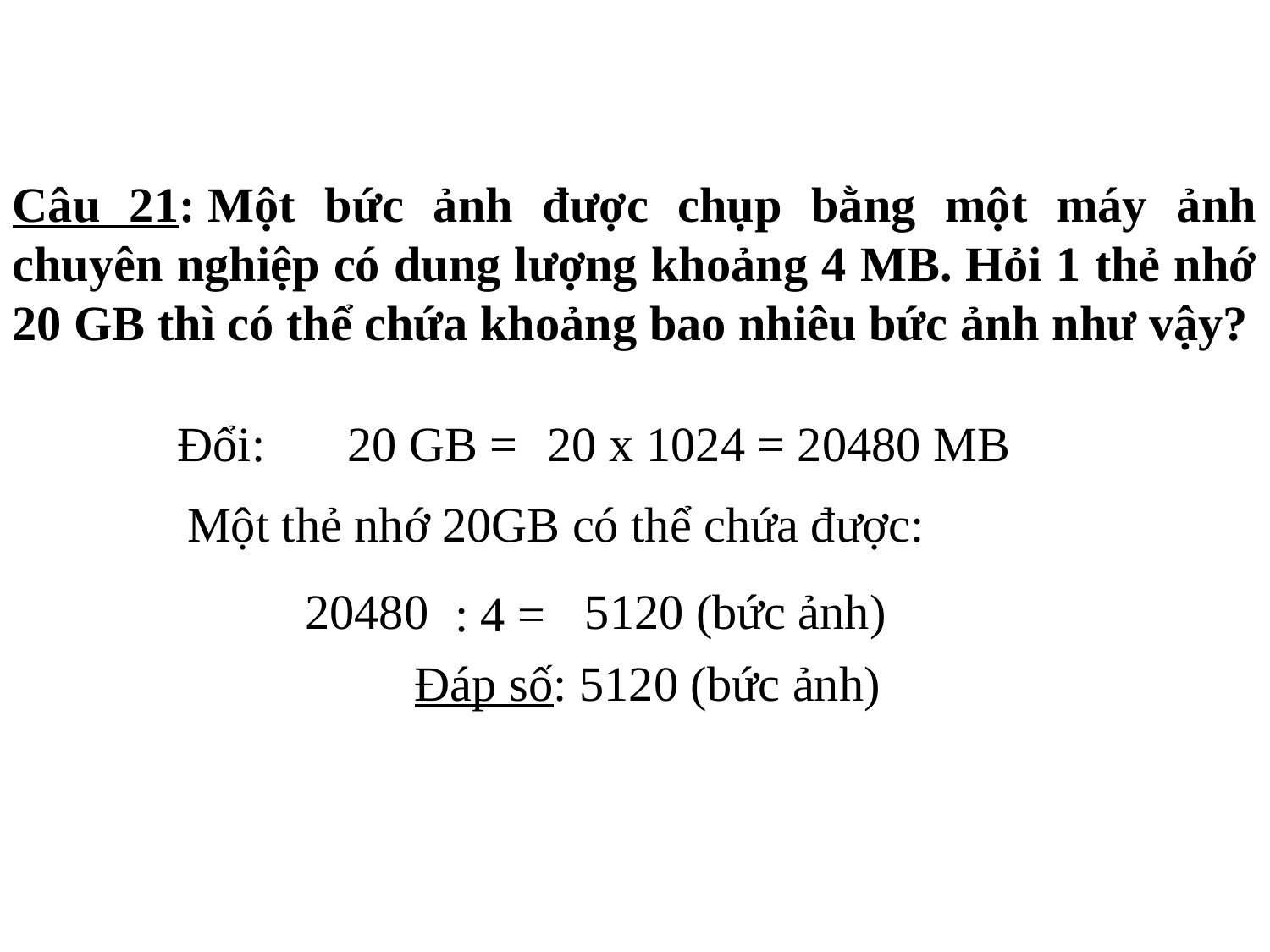

Câu 21: Một bức ảnh được chụp bằng một máy ảnh chuyên nghiệp có dung lượng khoảng 4 MB. Hỏi 1 thẻ nhớ 20 GB thì có thể chứa khoảng bao nhiêu bức ảnh như vậy?
Đổi:
20 GB =
20 x 1024 = 20480 MB
Một thẻ nhớ 20GB có thể chứa được:
20480
5120 (bức ảnh)
: 4 =
Đáp số: 5120 (bức ảnh)